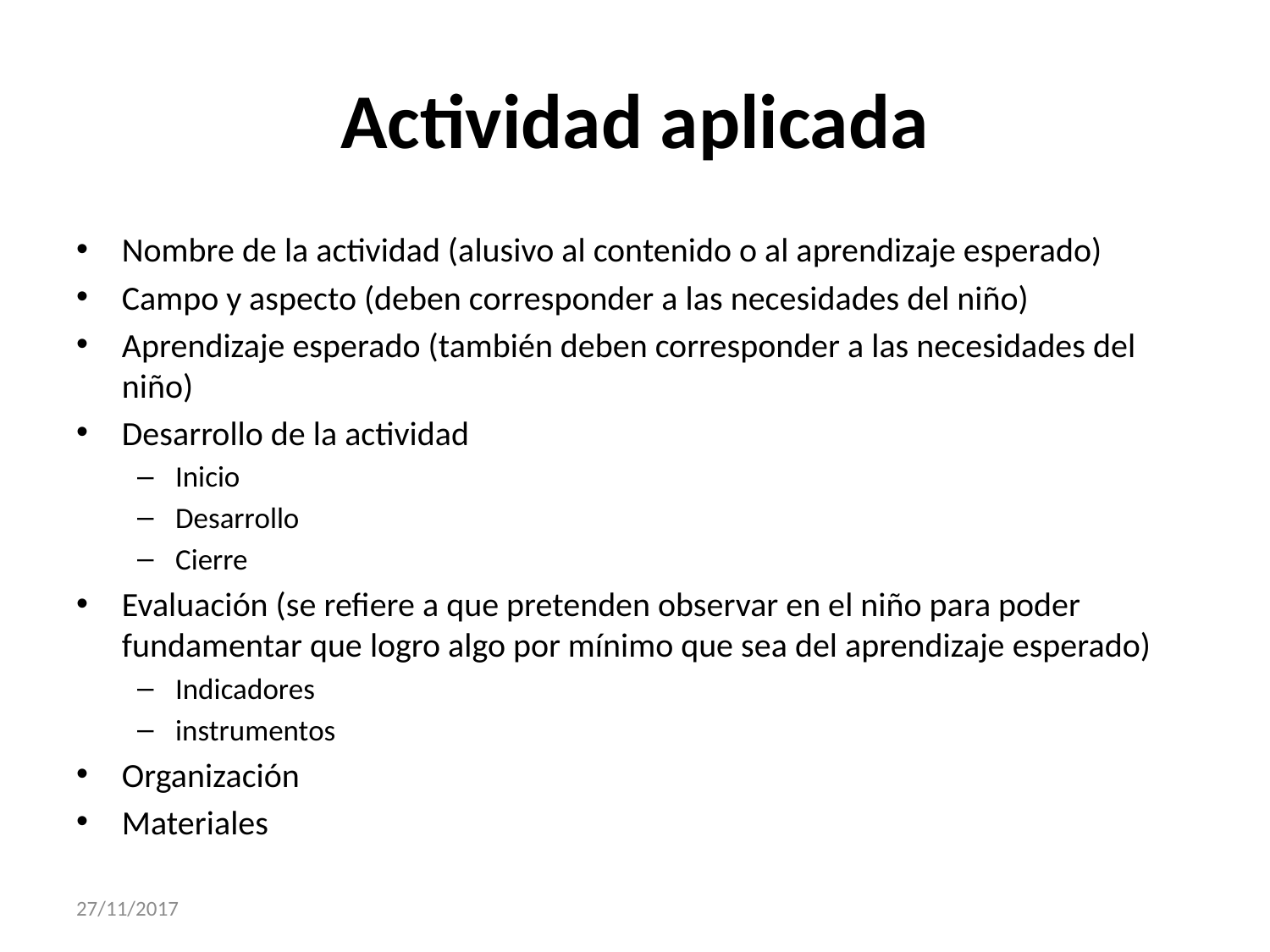

# Actividad aplicada
Nombre de la actividad (alusivo al contenido o al aprendizaje esperado)
Campo y aspecto (deben corresponder a las necesidades del niño)
Aprendizaje esperado (también deben corresponder a las necesidades del niño)
Desarrollo de la actividad
Inicio
Desarrollo
Cierre
Evaluación (se refiere a que pretenden observar en el niño para poder fundamentar que logro algo por mínimo que sea del aprendizaje esperado)
Indicadores
instrumentos
Organización
Materiales

27/11/2017